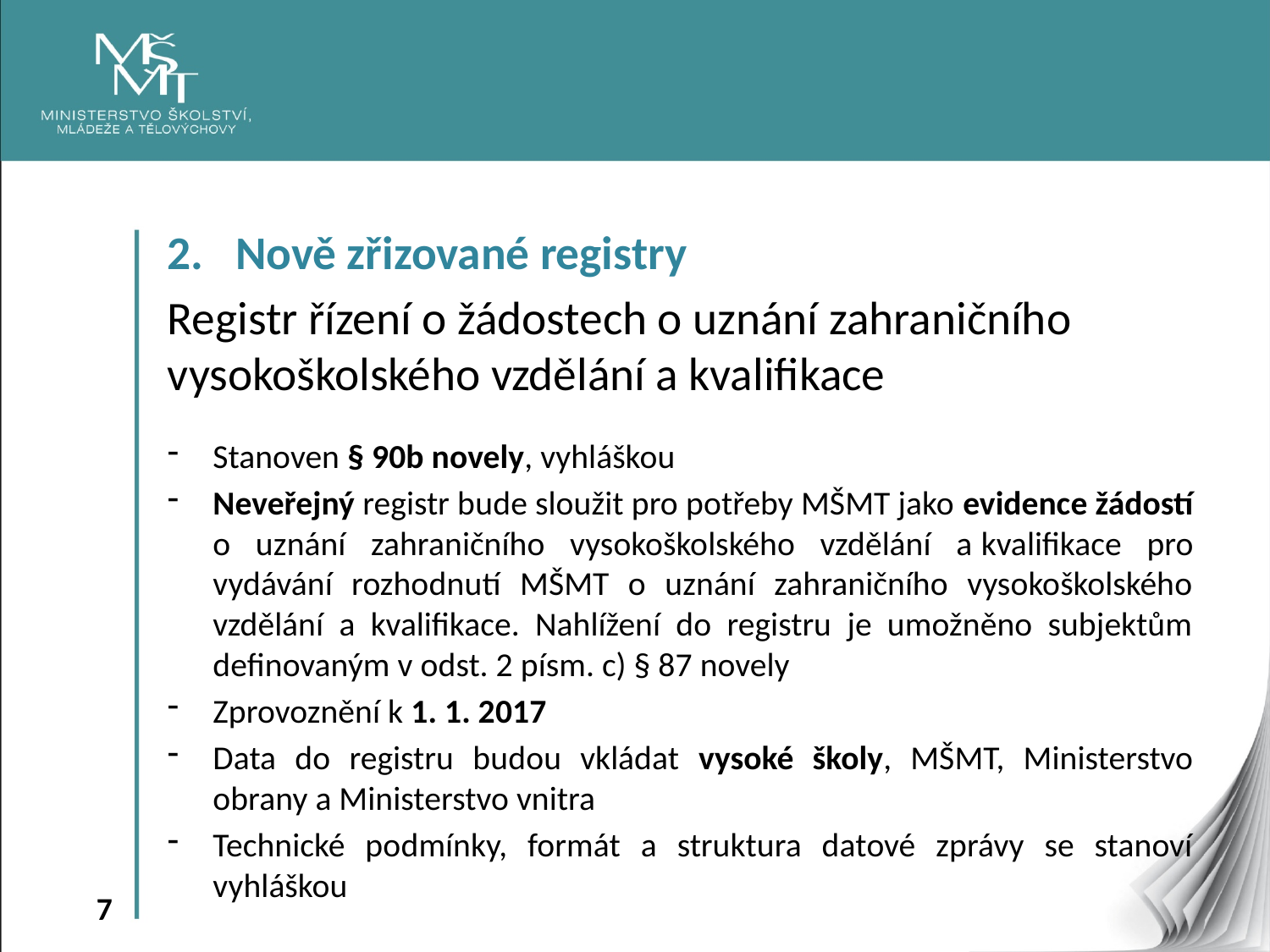

2.   Nově zřizované registry
Registr řízení o žádostech o uznání zahraničního vysokoškolského vzdělání a kvalifikace

Stanoven § 90b novely, vyhláškou
Neveřejný registr bude sloužit pro potřeby MŠMT jako evidence žádostí o uznání zahraničního vysokoškolského vzdělání a kvalifikace pro vydávání rozhodnutí MŠMT o uznání zahraničního vysokoškolského vzdělání a kvalifikace. Nahlížení do registru je umožněno subjektům definovaným v odst. 2 písm. c) § 87 novely
Zprovoznění k 1. 1. 2017
Data do registru budou vkládat vysoké školy, MŠMT, Ministerstvo obrany a Ministerstvo vnitra
Technické podmínky, formát a struktura datové zprávy se stanoví vyhláškou